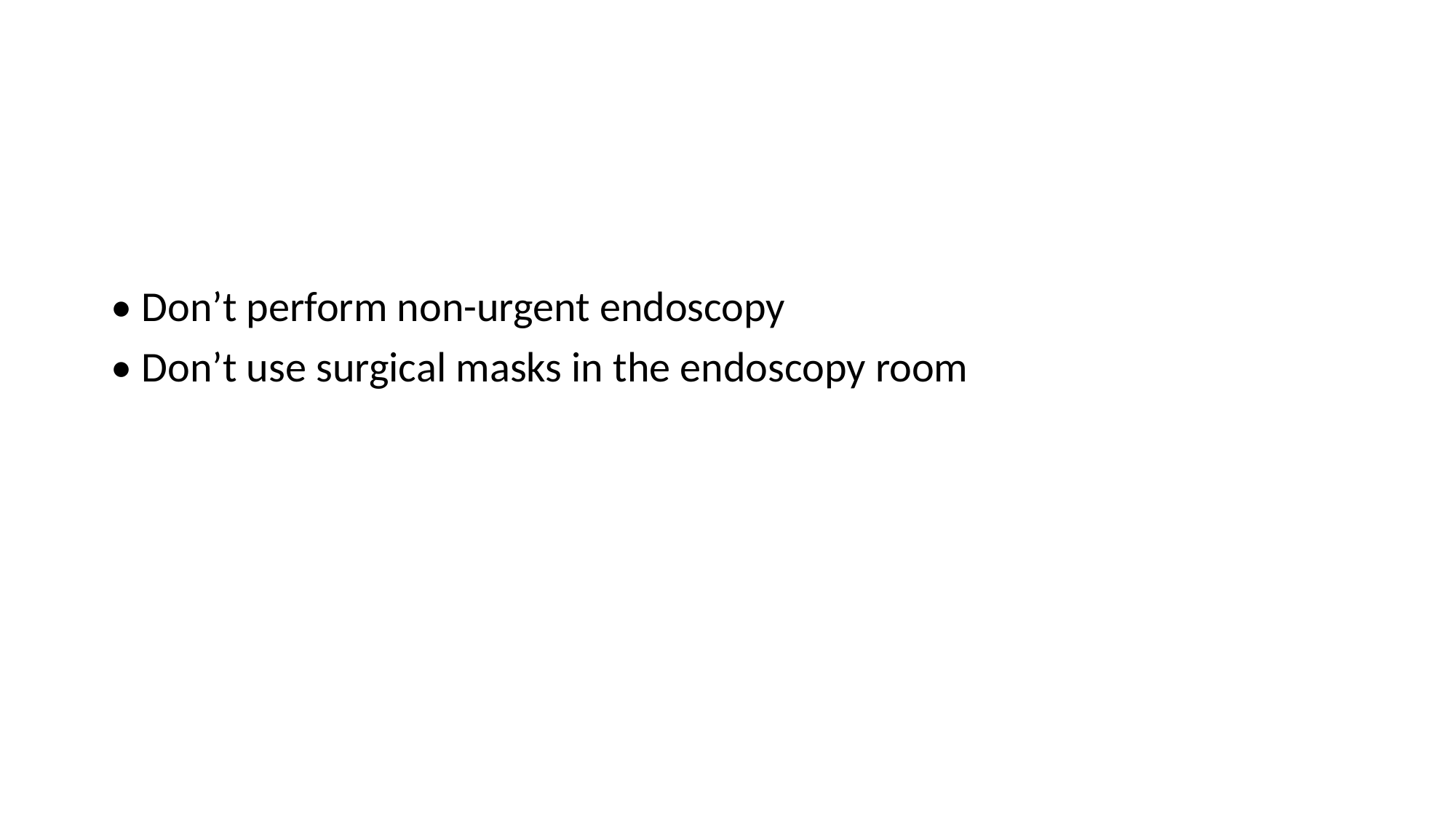

#

• Don’t perform non-urgent endoscopy
• Don’t use surgical masks in the endoscopy room